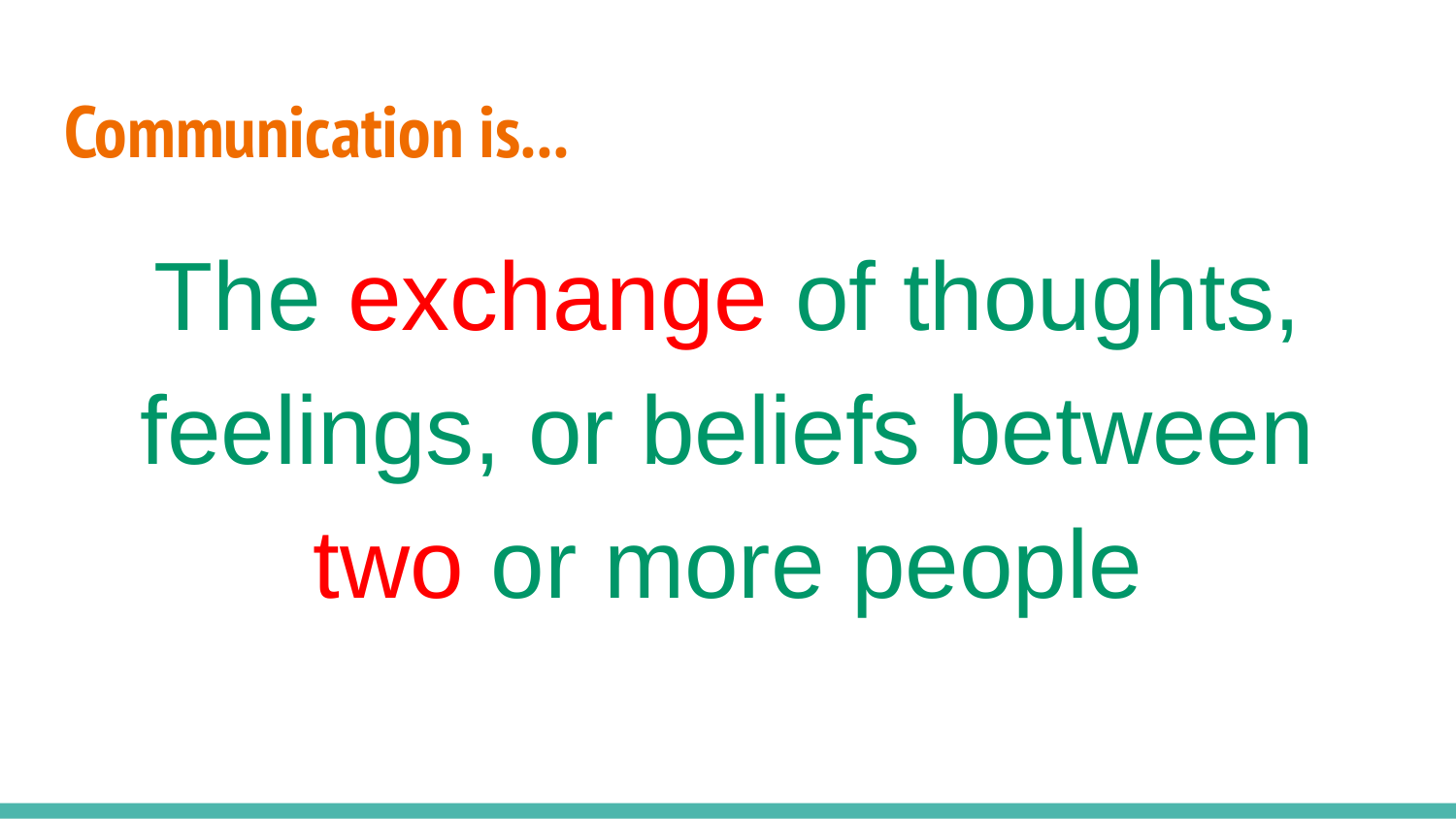

# Communication is...
The exchange of thoughts, feelings, or beliefs between two or more people